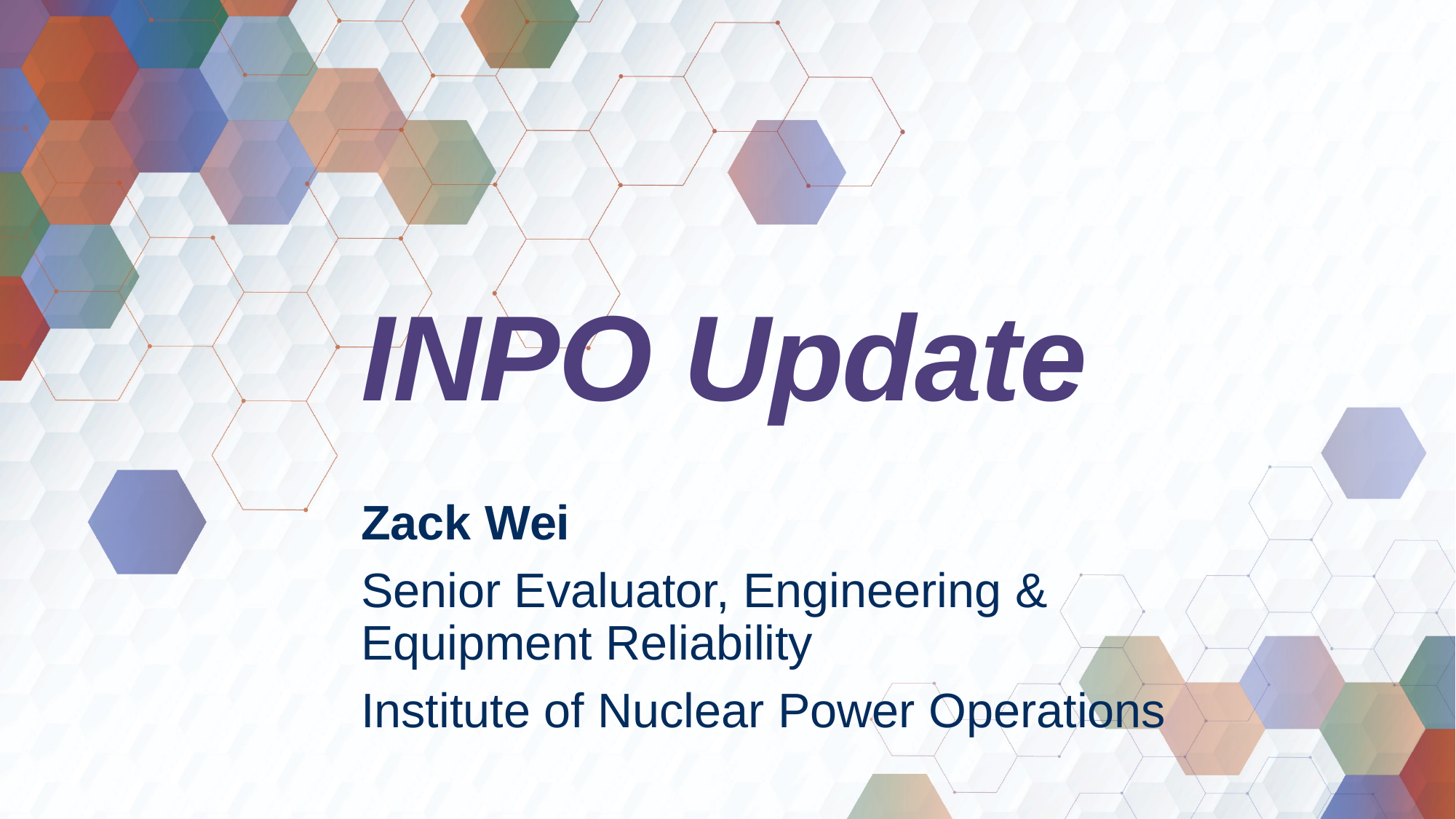

INPO Update
Zack Wei
Senior Evaluator, Engineering & Equipment Reliability
Institute of Nuclear Power Operations